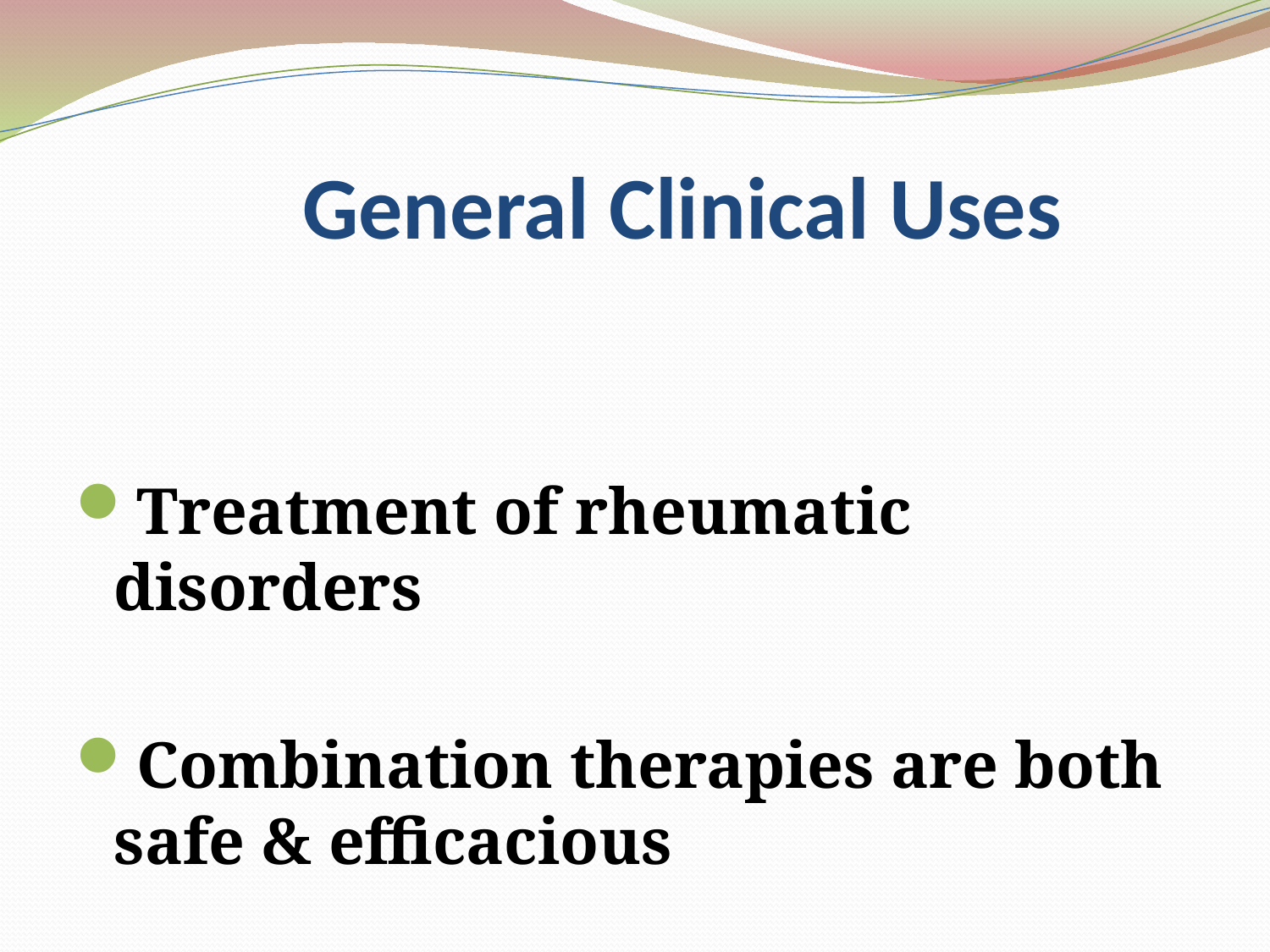

# General Clinical Uses

Treatment of rheumatic disorders

Combination therapies are both safe & efficacious